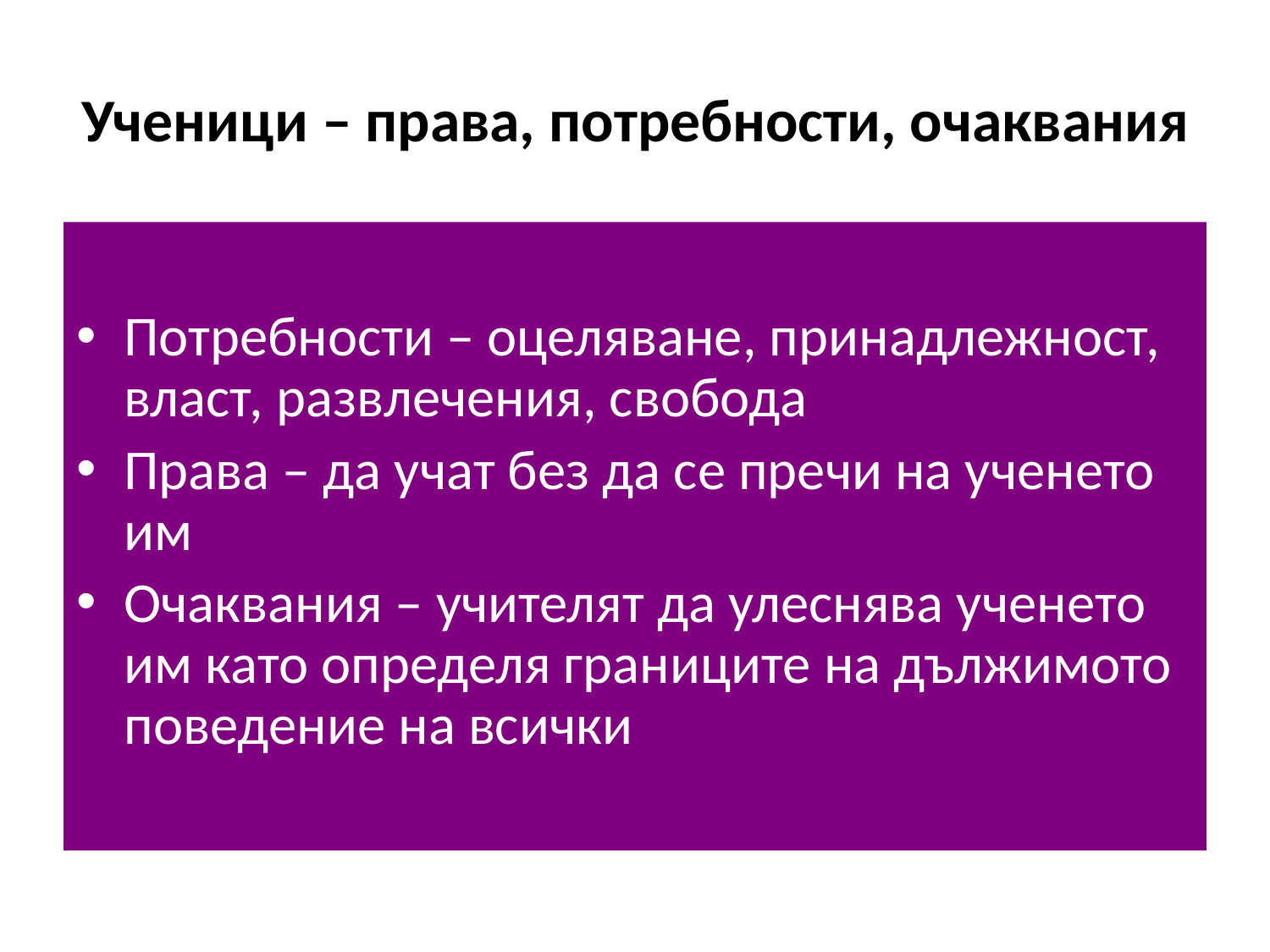

# Ученици – права, потребности, очаквания

Потребности – оцеляване, принадлежност, власт, развлечения, свобода
Права – да учат без да се пречи на ученето им
Очаквания – учителят да улеснява ученето им като определя границите на дължимото поведение на всички